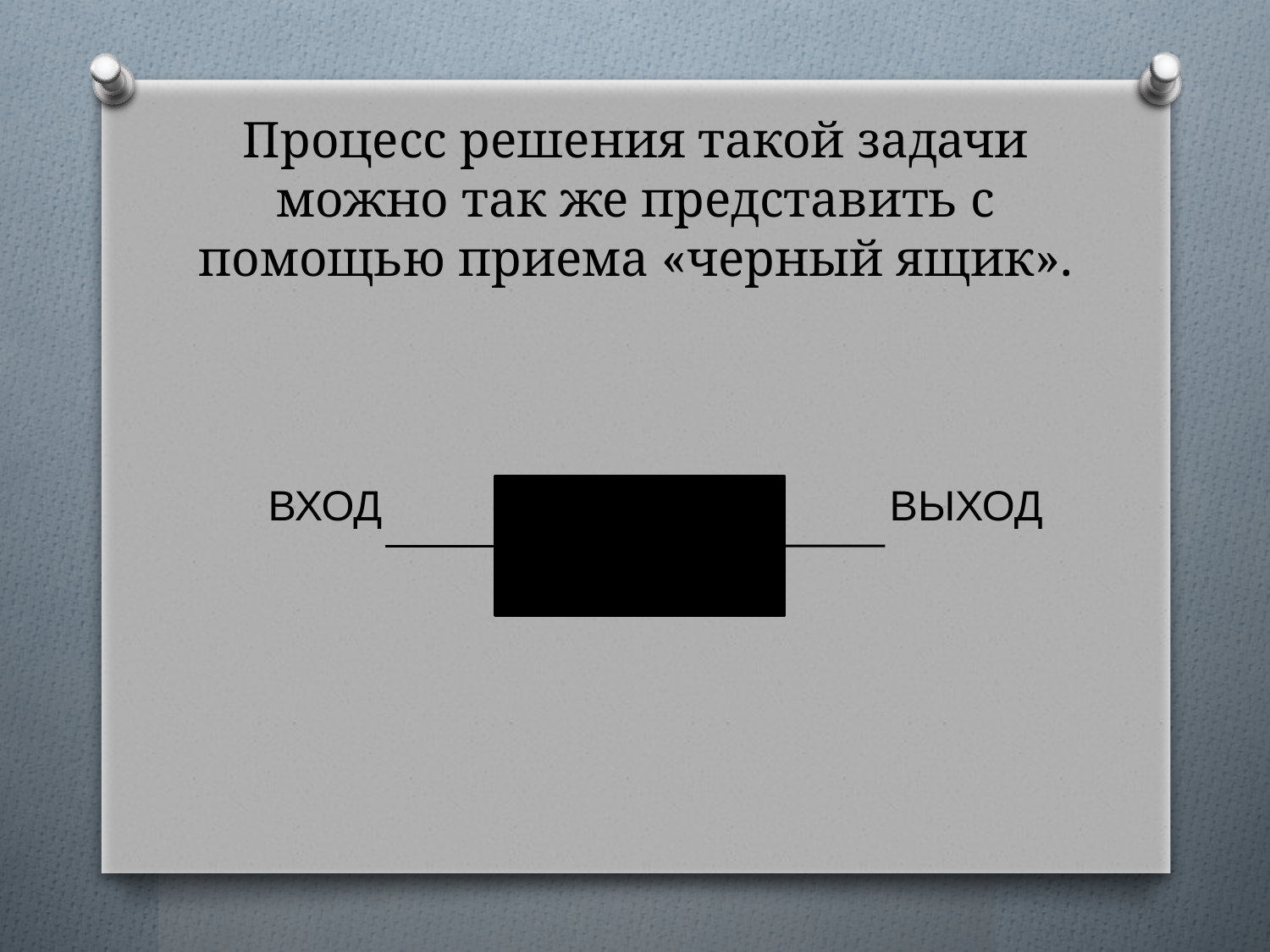

# Процесс решения такой задачи можно так же представить с помощью приема «черный ящик».

           ВХОД                                           ВЫХОД